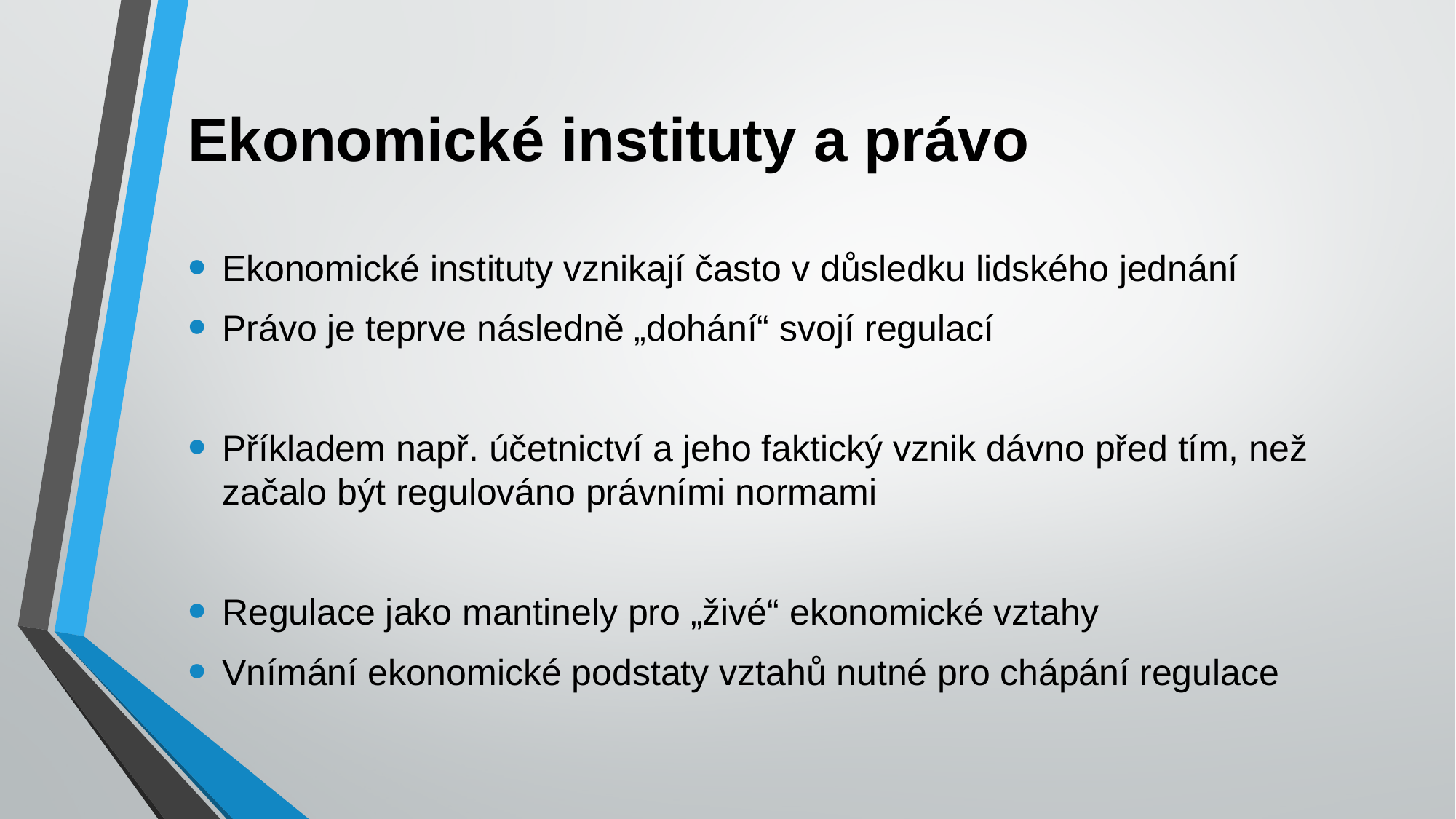

# Ekonomické instituty a právo
Ekonomické instituty vznikají často v důsledku lidského jednání
Právo je teprve následně „dohání“ svojí regulací

Příkladem např. účetnictví a jeho faktický vznik dávno před tím, než začalo být regulováno právními normami

Regulace jako mantinely pro „živé“ ekonomické vztahy
Vnímání ekonomické podstaty vztahů nutné pro chápání regulace